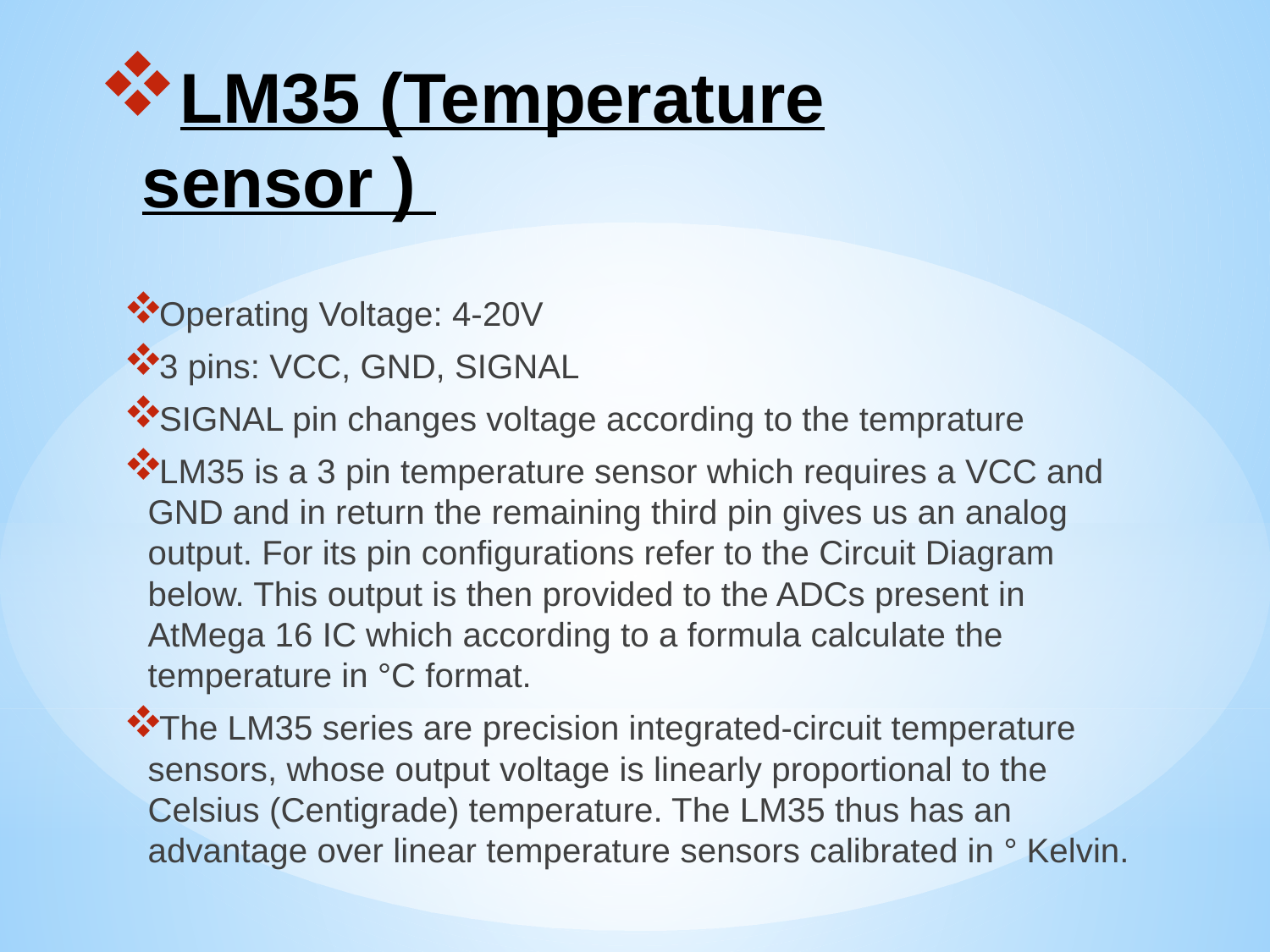

# LM35 (Temperature sensor )
Operating Voltage: 4-20V
3 pins: VCC, GND, SIGNAL
SIGNAL pin changes voltage according to the temprature
LM35 is a 3 pin temperature sensor which requires a VCC and GND and in return the remaining third pin gives us an analog output. For its pin configurations refer to the Circuit Diagram below. This output is then provided to the ADCs present in AtMega 16 IC which according to a formula calculate the temperature in °C format.
The LM35 series are precision integrated-circuit temperature sensors, whose output voltage is linearly proportional to the Celsius (Centigrade) temperature. The LM35 thus has an advantage over linear temperature sensors calibrated in ° Kelvin.